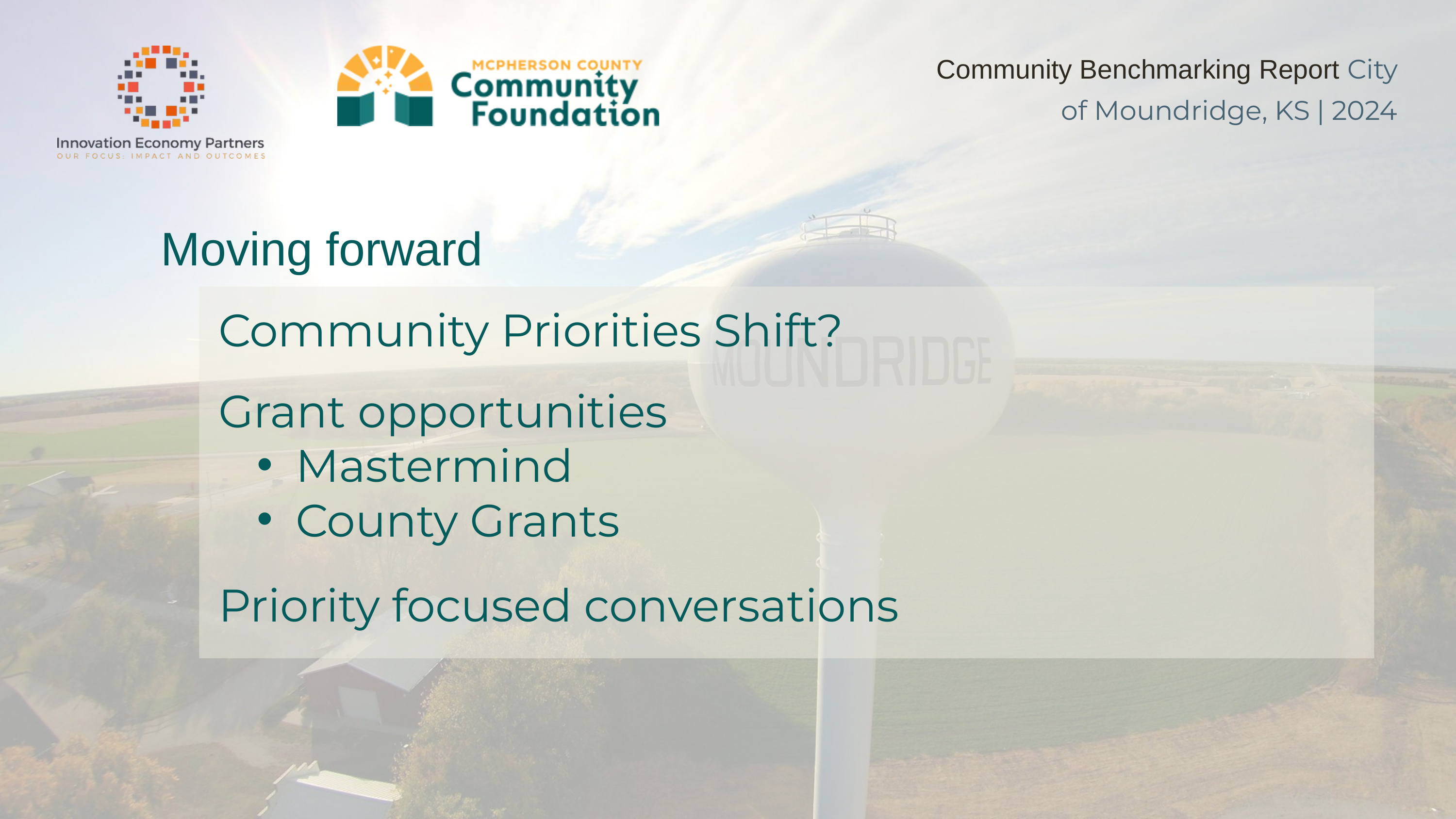

Community Benchmarking Report City of Moundridge, KS | 2024

Moving forward

Community Priorities Shift?
Grant opportunities
Mastermind
County Grants
Priority focused conversations